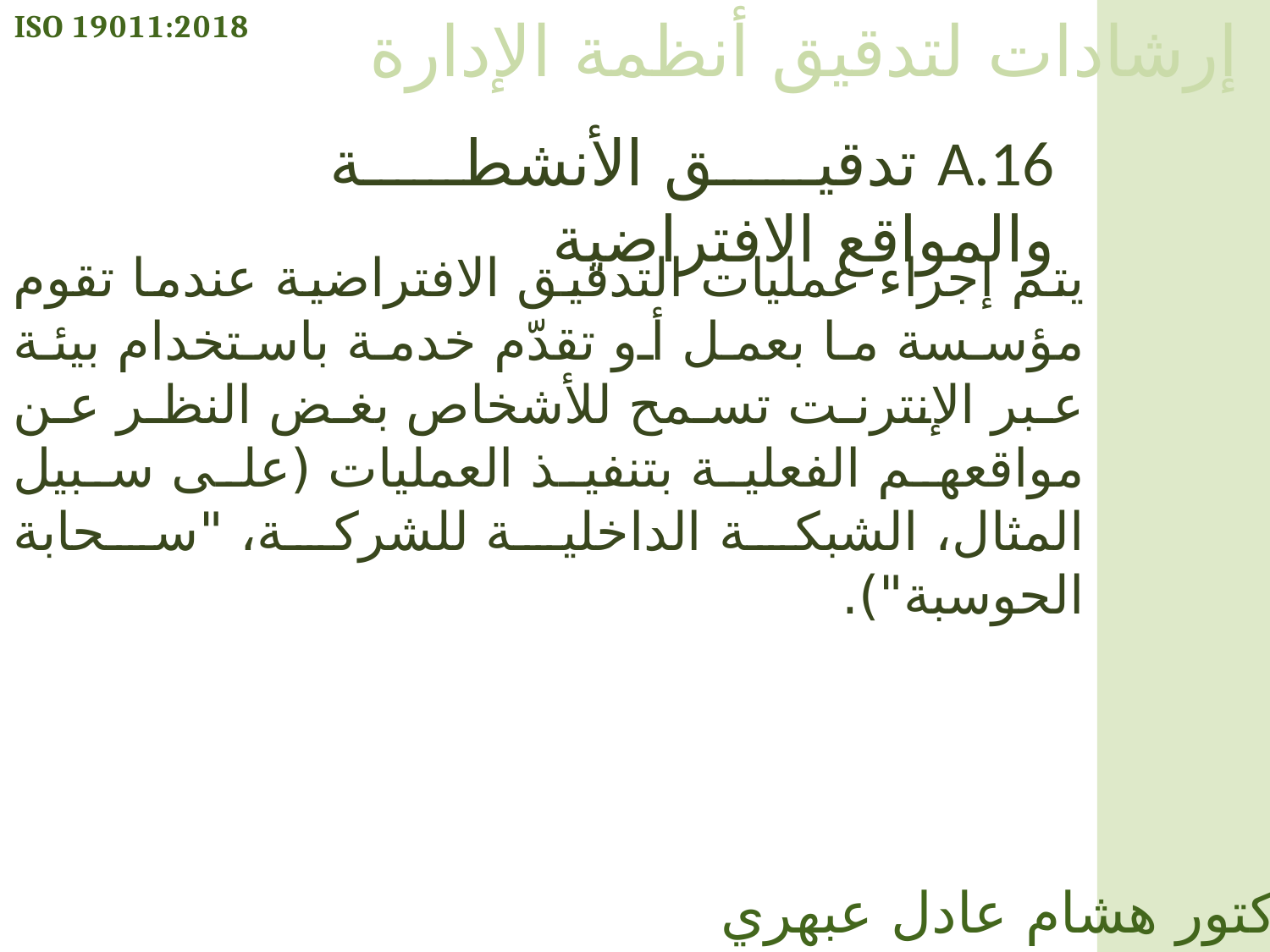

ISO 19011:2018
إرشادات لتدقيق أنظمة الإدارة

A.16 تدقيق الأنشطة والمواقع الافتراضية
يتم إجراء عمليات التدقيق الافتراضية عندما تقوم مؤسسة ما بعمل أو تقدّم خدمة باستخدام بيئة عبر الإنترنت تسمح للأشخاص بغض النظر عن مواقعهم الفعلية بتنفيذ العمليات (على سبيل المثال، الشبكة الداخلية للشركة، "سحابة الحوسبة").
الدكتور هشام عادل عبهري